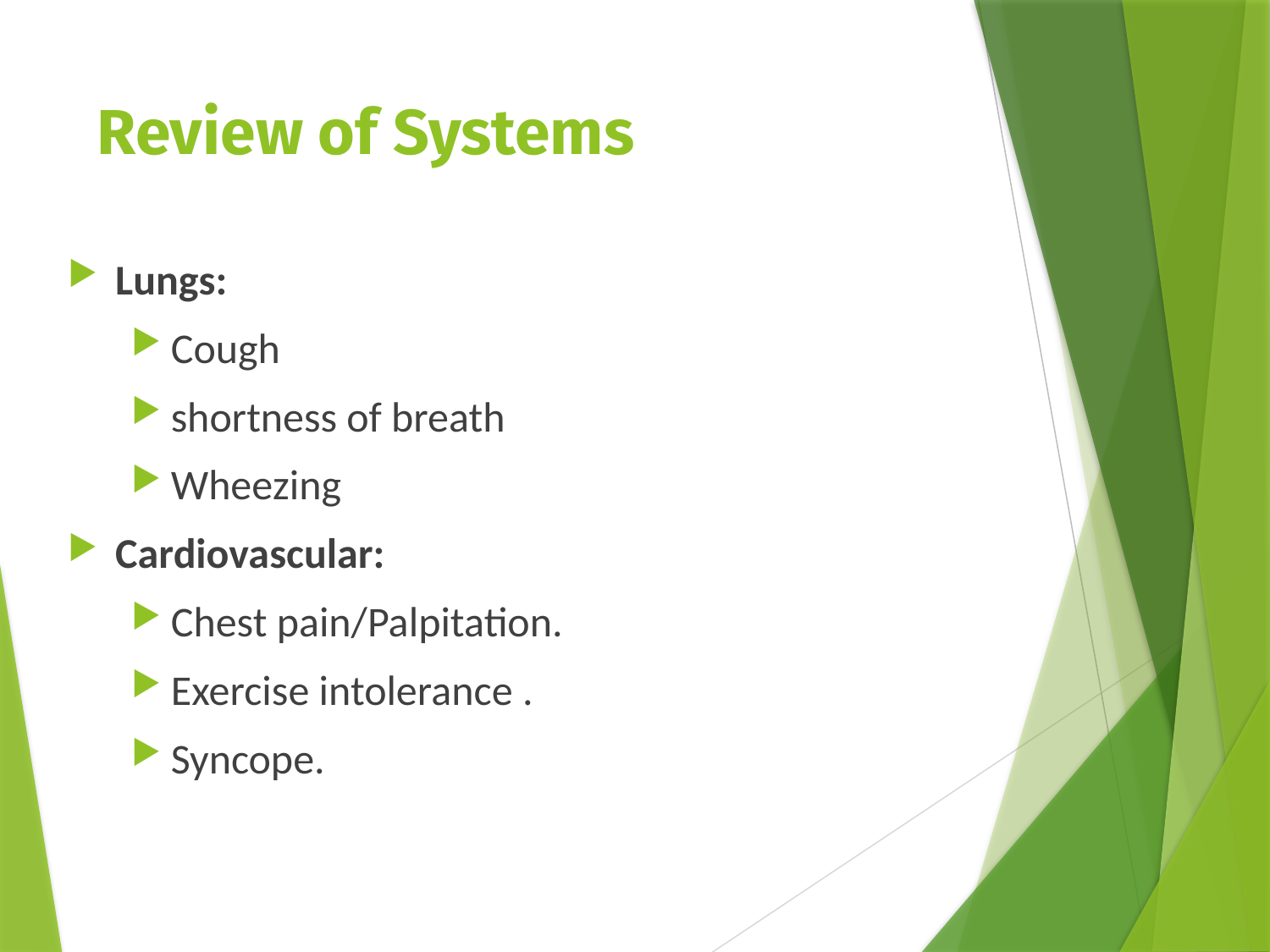

# Review of Systems
Lungs:
Cough
shortness of breath
Wheezing
Cardiovascular:
Chest pain/Palpitation.
Exercise intolerance .
Syncope.